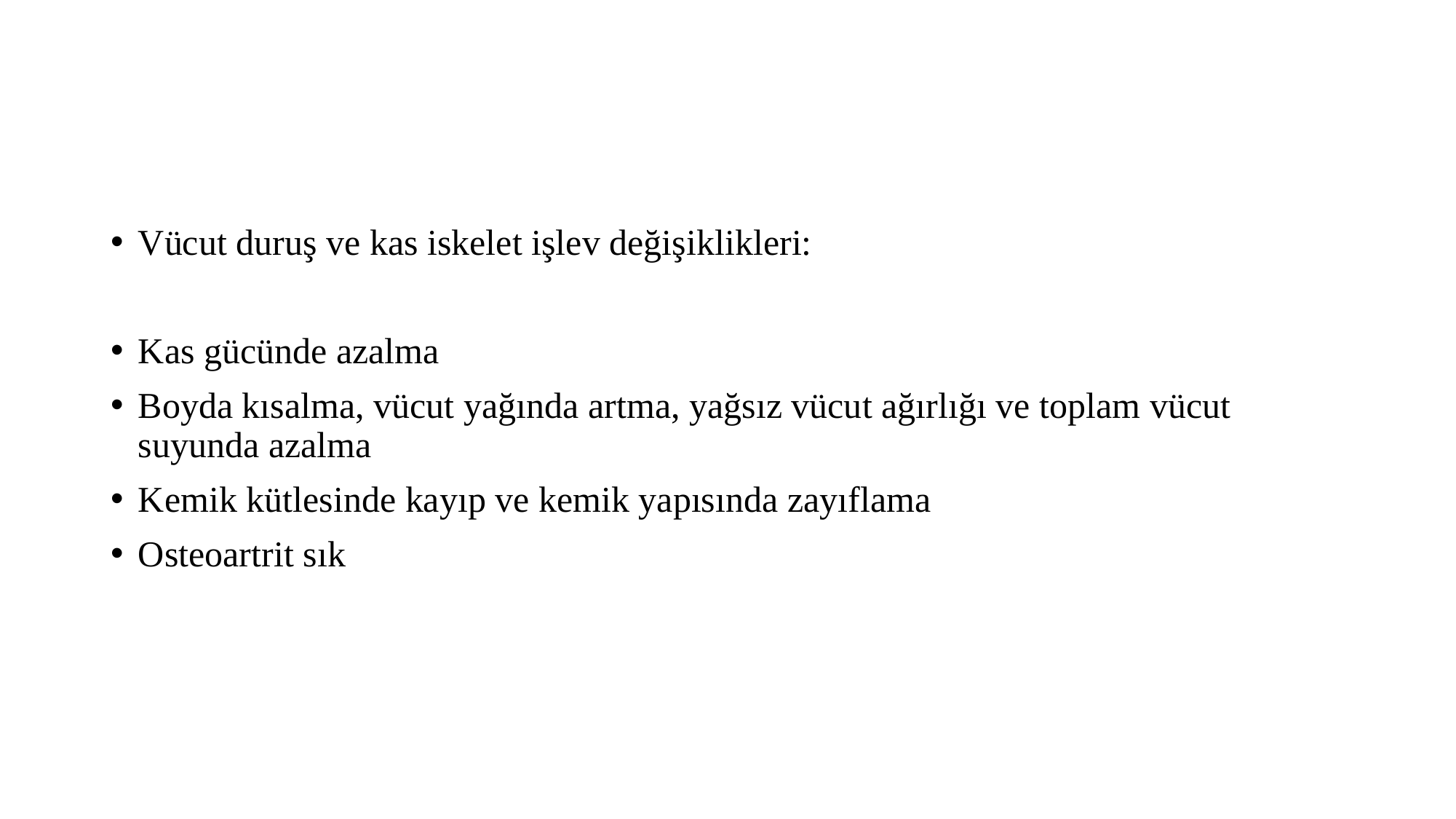

#
Vücut duruş ve kas iskelet işlev değişiklikleri:

Kas gücünde azalma
Boyda kısalma, vücut yağında artma, yağsız vücut ağırlığı ve toplam vücut suyunda azalma
Kemik kütlesinde kayıp ve kemik yapısında zayıflama
Osteoartrit sık